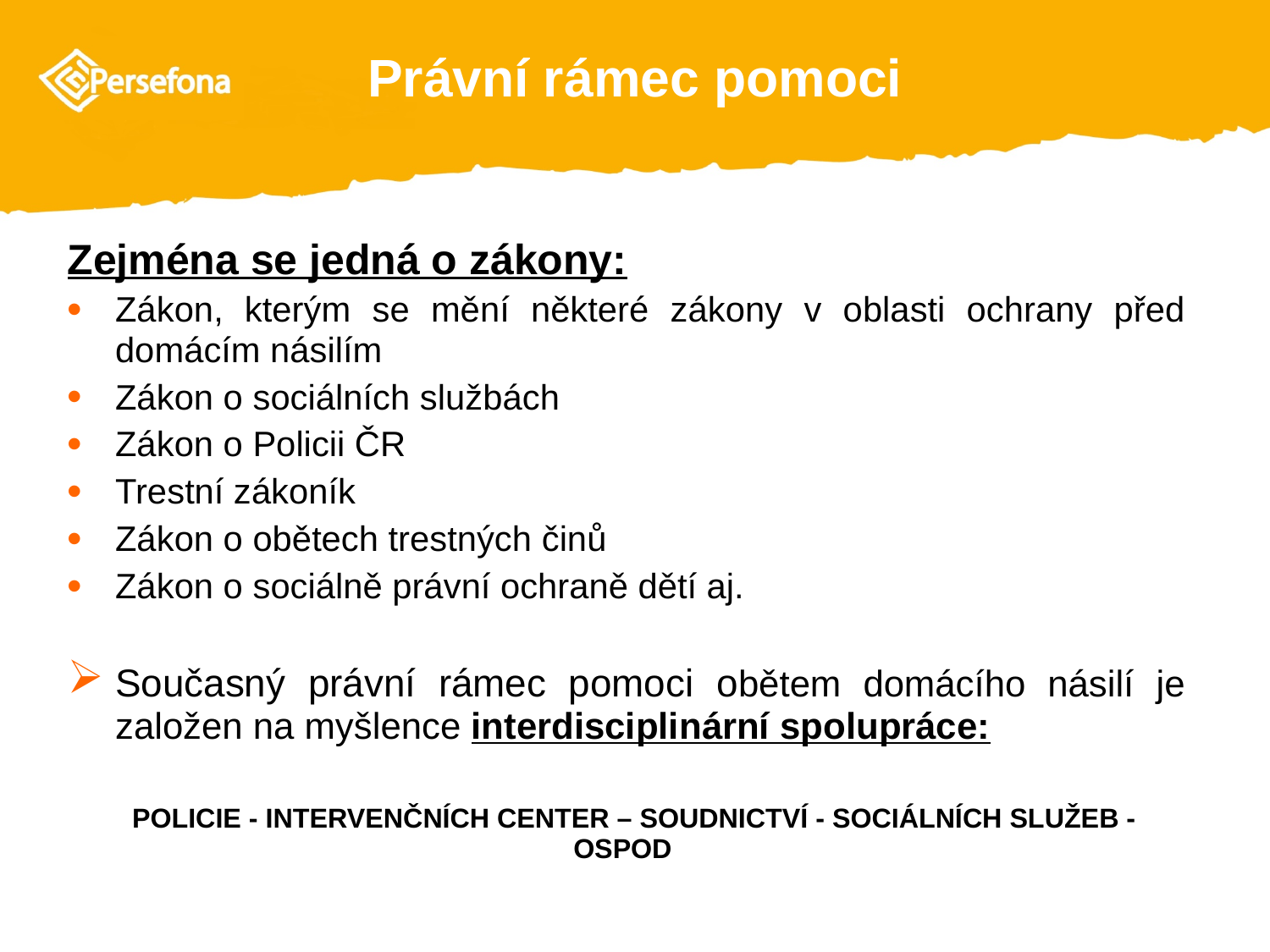

# Právní rámec pomoci
Zejména se jedná o zákony:
Zákon, kterým se mění některé zákony v oblasti ochrany před domácím násilím
Zákon o sociálních službách
Zákon o Policii ČR
Trestní zákoník
Zákon o obětech trestných činů
Zákon o sociálně právní ochraně dětí aj.

Současný právní rámec pomoci obětem domácího násilí je založen na myšlence interdisciplinární spolupráce:

  POLICIE - INTERVENČNÍCH CENTER – SOUDNICTVÍ - SOCIÁLNÍCH SLUŽEB - OSPOD